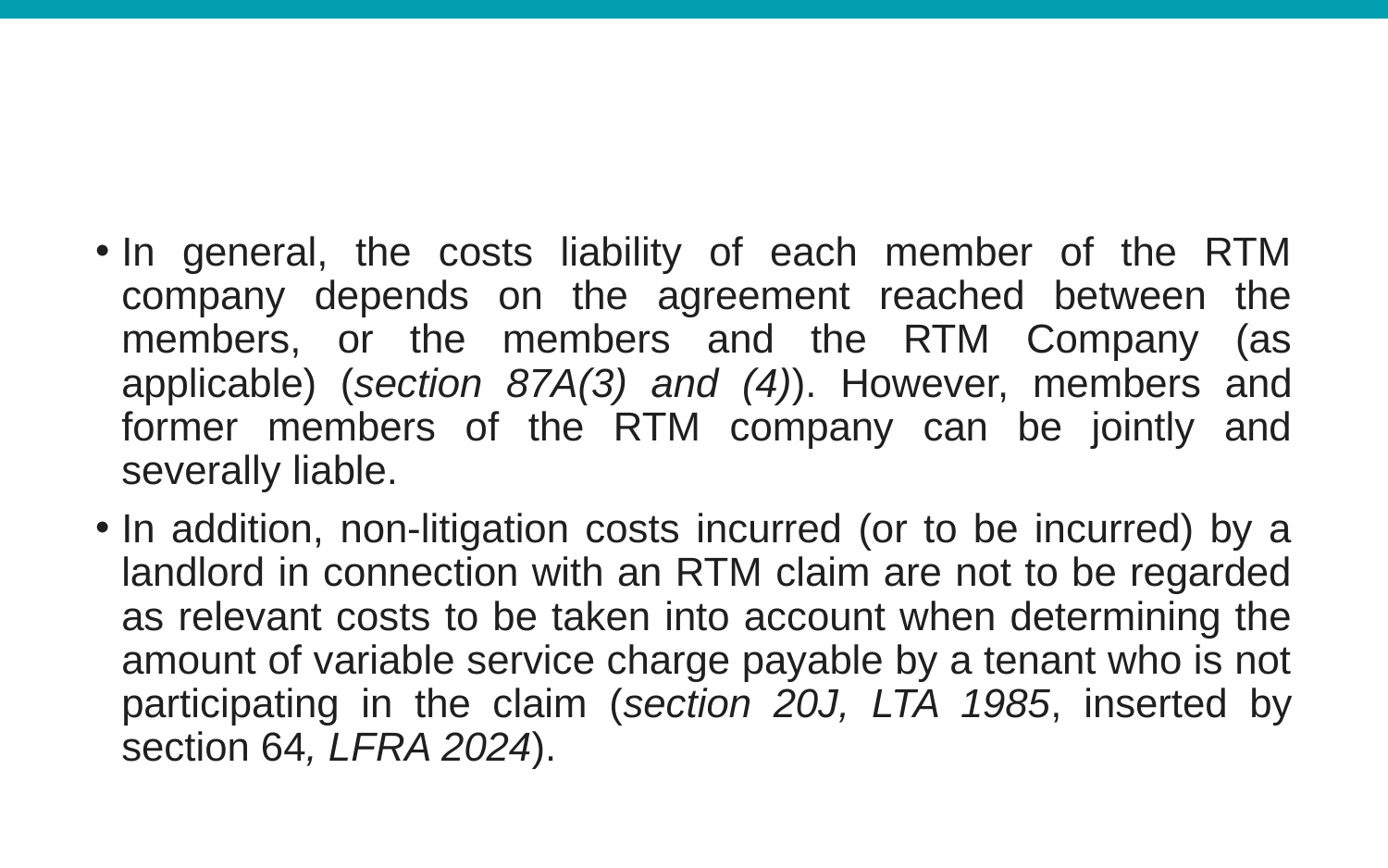

#
In general, the costs liability of each member of the RTM company depends on the agreement reached between the members, or the members and the RTM Company (as applicable) (section 87A(3) and (4)). However, members and former members of the RTM company can be jointly and severally liable.
In addition, non-litigation costs incurred (or to be incurred) by a landlord in connection with an RTM claim are not to be regarded as relevant costs to be taken into account when determining the amount of variable service charge payable by a tenant who is not participating in the claim (section 20J, LTA 1985, inserted by section 64, LFRA 2024).